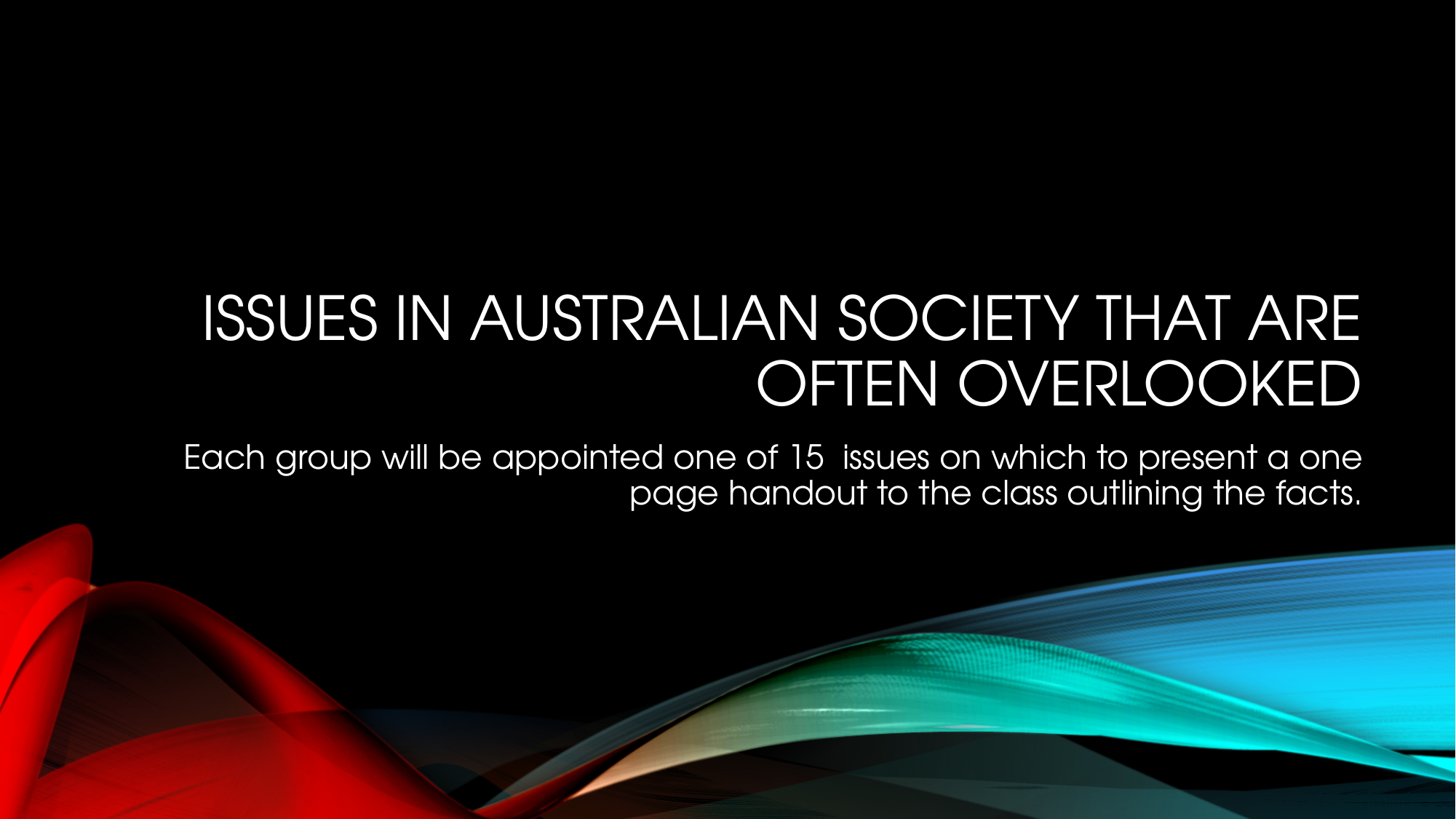

# Issues in Australian society that are often overlooked
Each group will be appointed one of 15  issues on which to present a one page handout to the class outlining the facts.